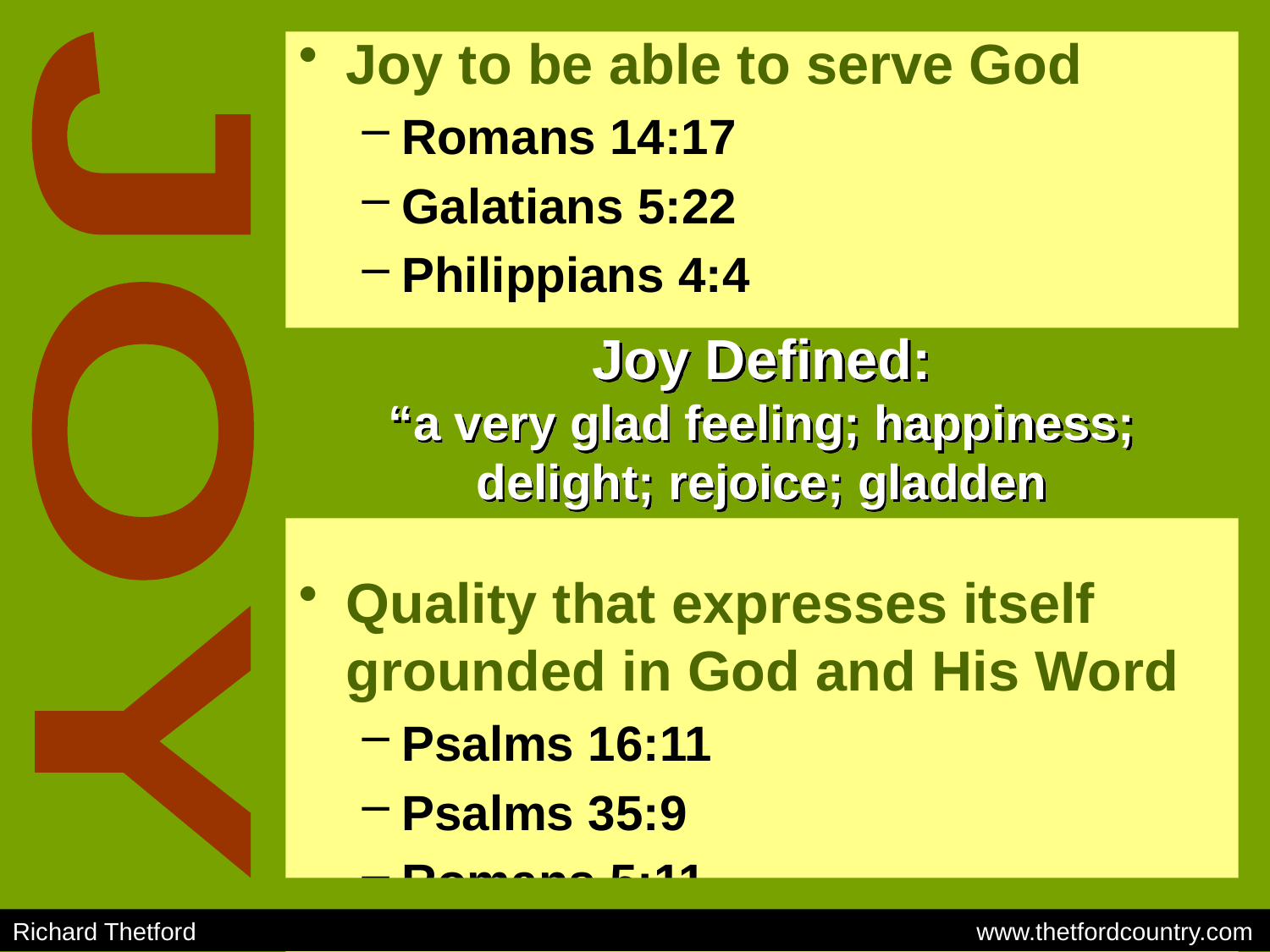

Joy to be able to serve God
Romans 14:17
Galatians 5:22
Philippians 4:4

Quality that expresses itself grounded in God and His Word
Psalms 16:11
Psalms 35:9
Romans 5:11
Joy Defined:
“a very glad feeling; happiness;
delight; rejoice; gladden

JOY

Richard Thetford					                             www.thetfordcountry.com